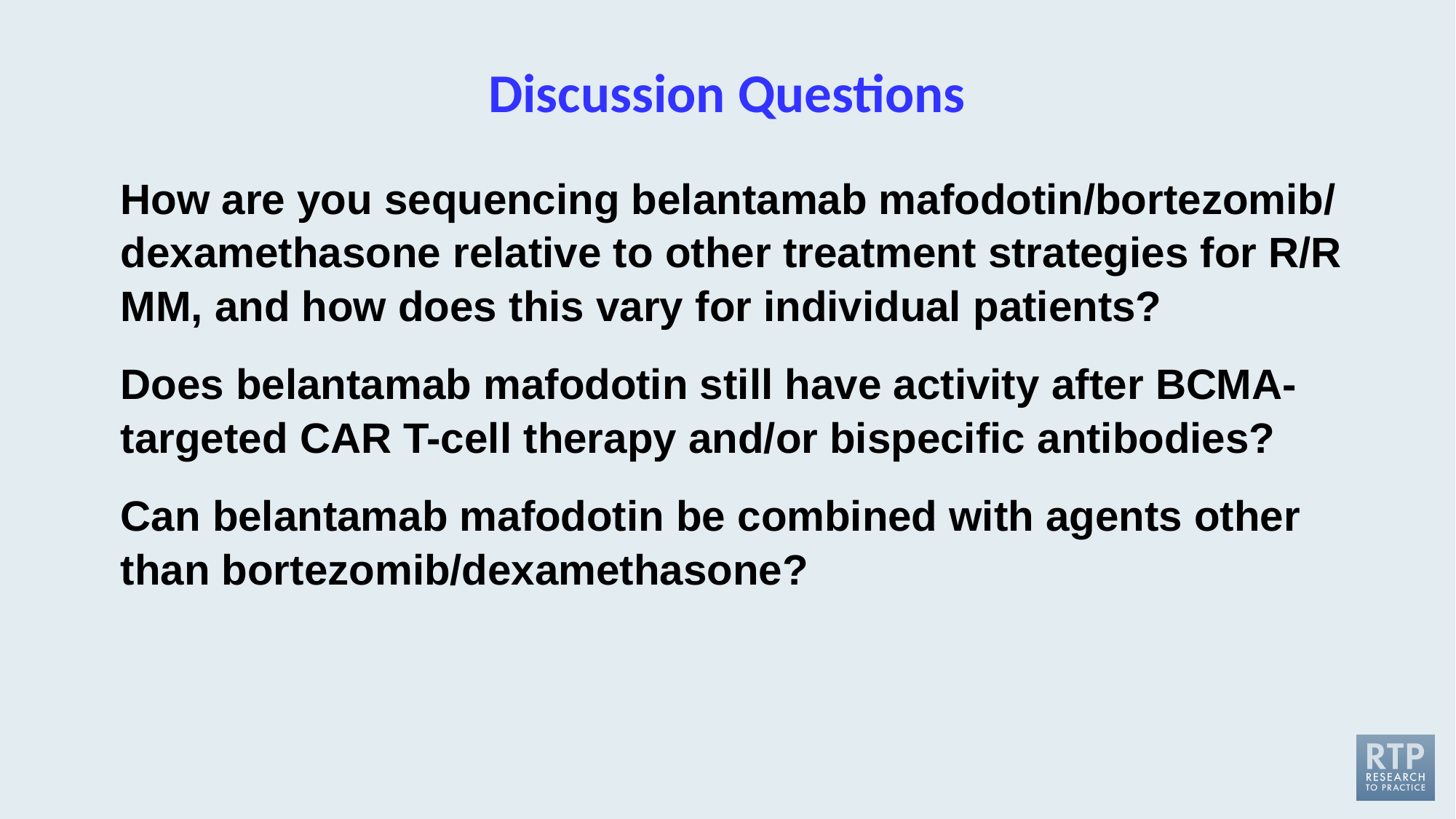

# Discussion Questions
How are you sequencing belantamab mafodotin/bortezomib/
dexamethasone relative to other treatment strategies for R/R MM, and how does this vary for individual patients?
Does belantamab mafodotin still have activity after BCMA-targeted CAR T-cell therapy and/or bispecific antibodies?
Can belantamab mafodotin be combined with agents other than bortezomib/dexamethasone?